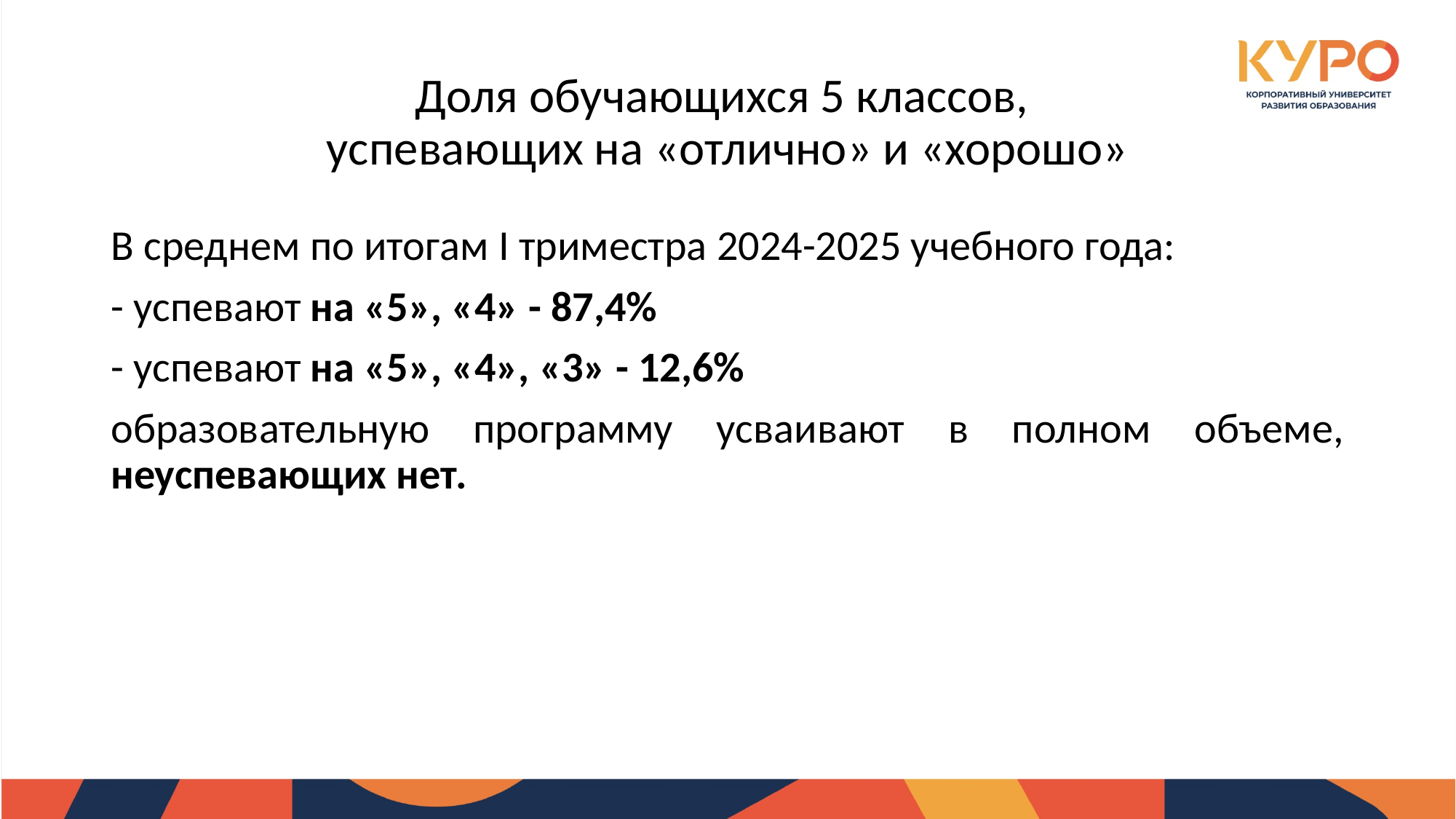

# Доля обучающихся 5 классов, успевающих на «отлично» и «хорошо»
В среднем по итогам I триместра 2024-2025 учебного года:
- успевают на «5», «4» - 87,4%
- успевают на «5», «4», «3» - 12,6%
образовательную программу усваивают в полном объеме, неуспевающих нет.